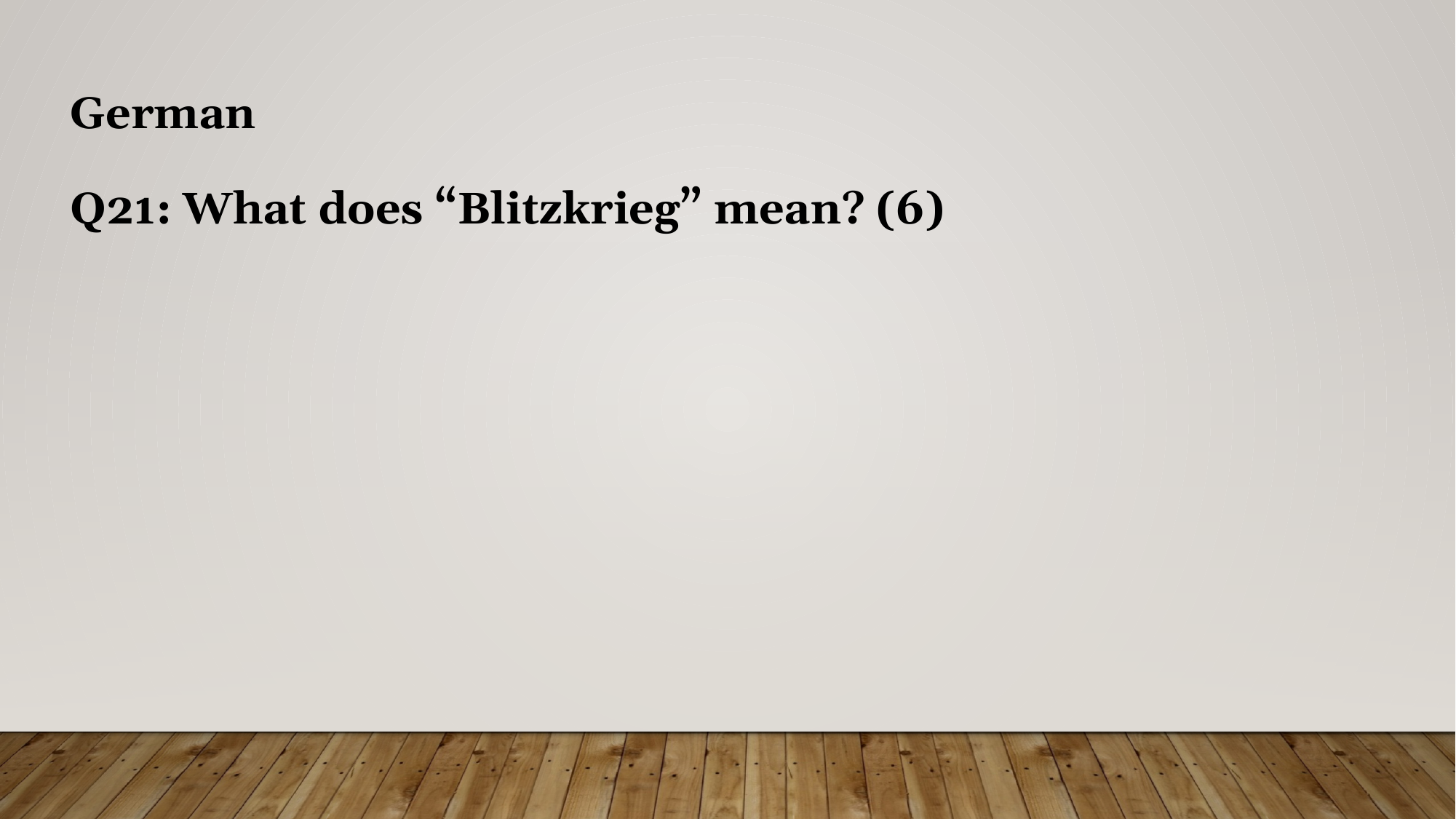

German
Q21: What does “Blitzkrieg” mean? (6)